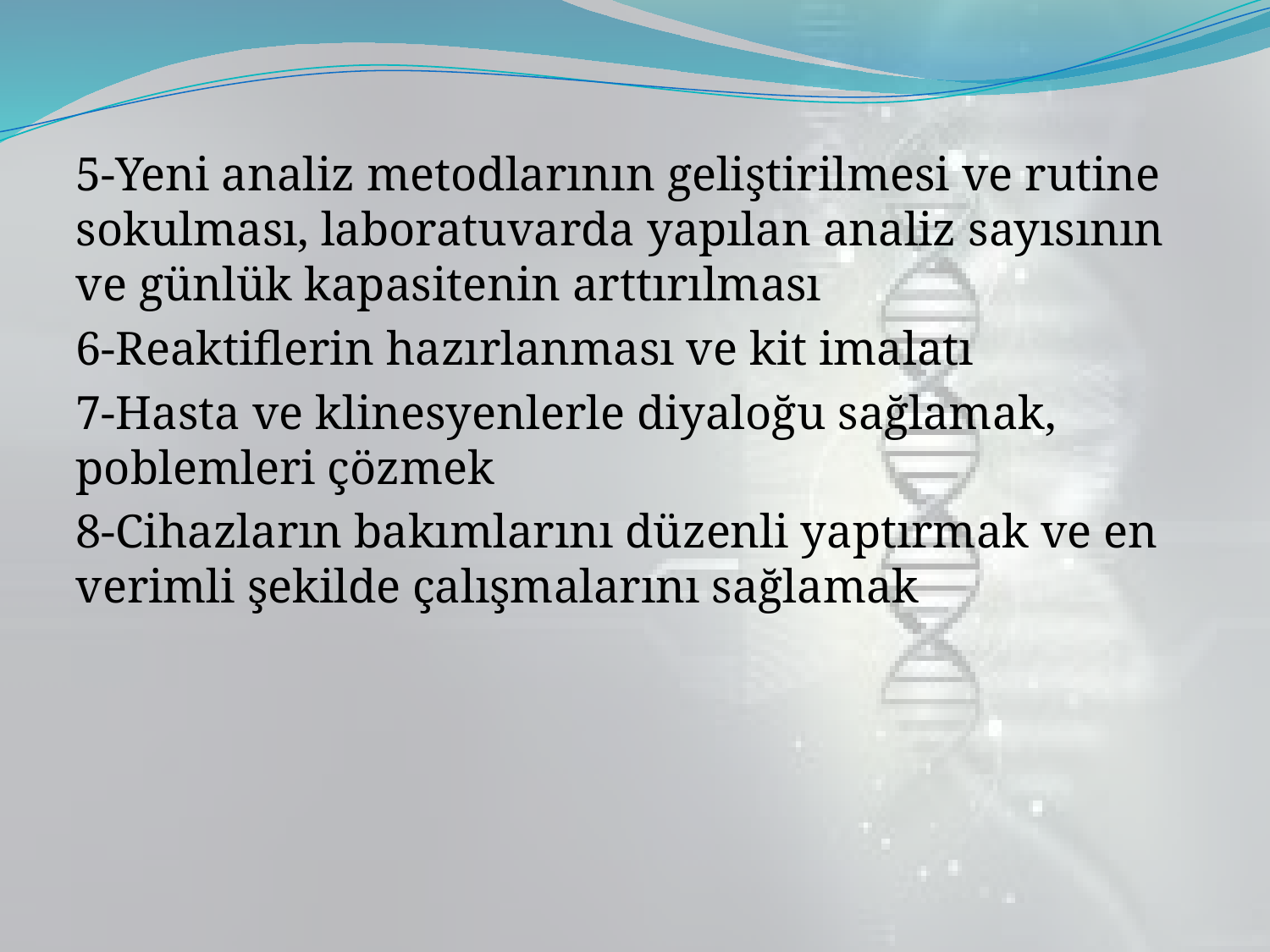

5-Yeni analiz metodlarının geliştirilmesi ve rutine sokulması, laboratuvarda yapılan analiz sayısının ve günlük kapasitenin arttırılması
6-Reaktiflerin hazırlanması ve kit imalatı
7-Hasta ve klinesyenlerle diyaloğu sağlamak, poblemleri çözmek
8-Cihazların bakımlarını düzenli yaptırmak ve en verimli şekilde çalışmalarını sağlamak